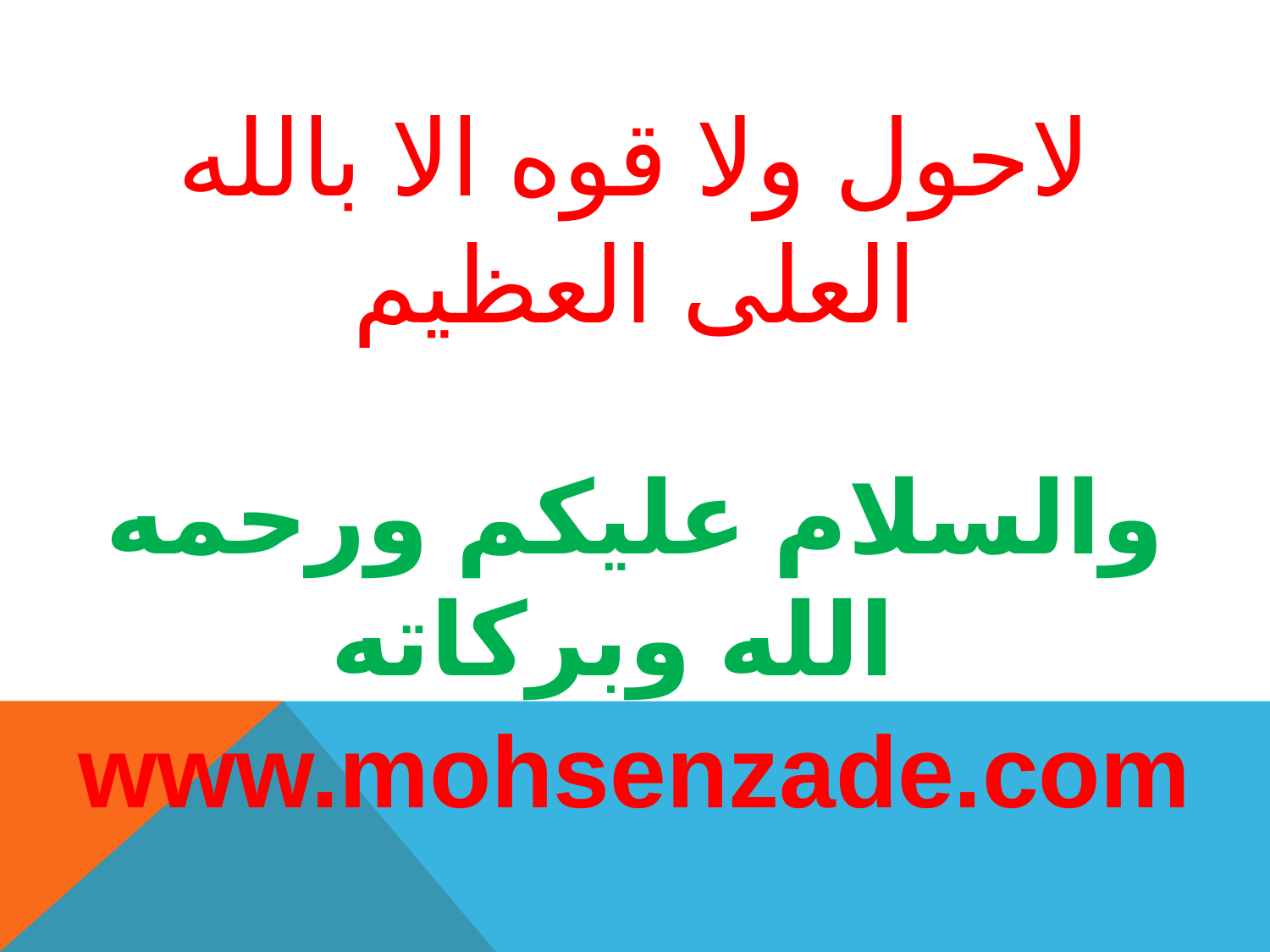

# لاحول ولا قوه الا بالله العلی العظیم
والسلام علیکم ورحمه الله وبرکاته
www.mohsenzade.com